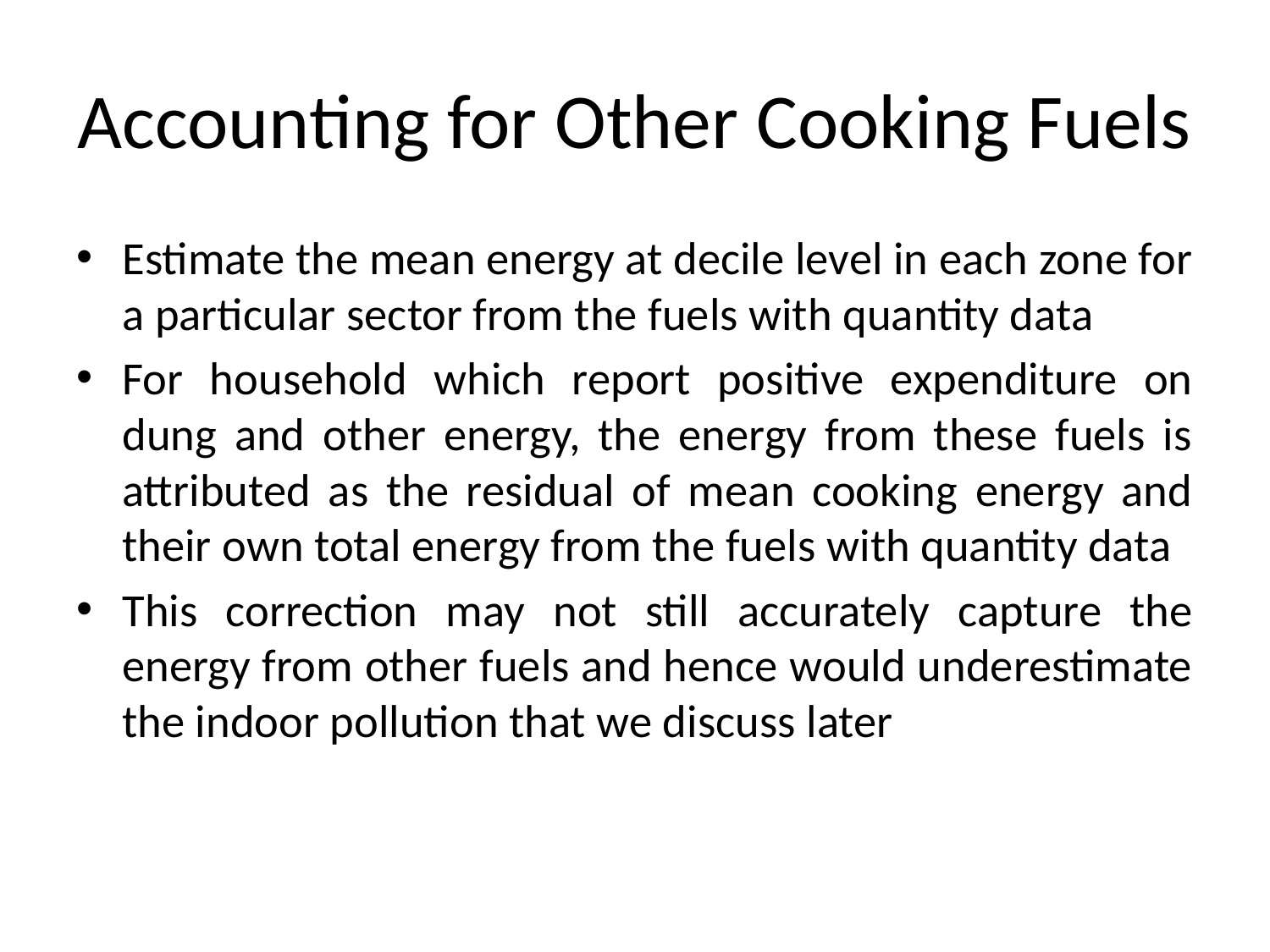

# Accounting for Other Cooking Fuels
Estimate the mean energy at decile level in each zone for a particular sector from the fuels with quantity data
For household which report positive expenditure on dung and other energy, the energy from these fuels is attributed as the residual of mean cooking energy and their own total energy from the fuels with quantity data
This correction may not still accurately capture the energy from other fuels and hence would underestimate the indoor pollution that we discuss later